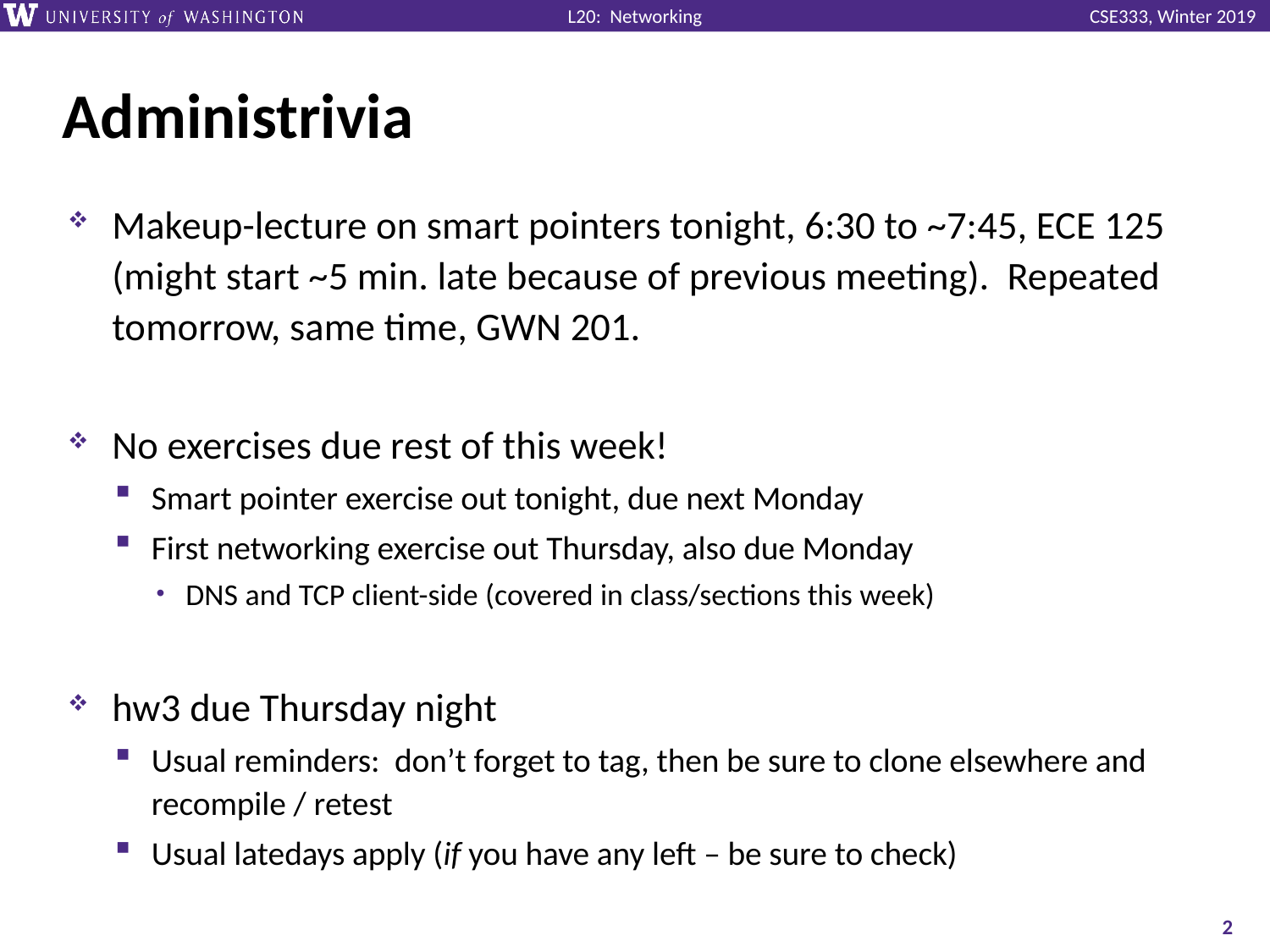

# Administrivia
Makeup-lecture on smart pointers tonight, 6:30 to ~7:45, ECE 125 (might start ~5 min. late because of previous meeting).  Repeated tomorrow, same time, GWN 201.

No exercises due rest of this week!
Smart pointer exercise out tonight, due next Monday
First networking exercise out Thursday, also due Monday
DNS and TCP client-side (covered in class/sections this week)

hw3 due Thursday night
Usual reminders:  don’t forget to tag, then be sure to clone elsewhere and recompile / retest
Usual latedays apply (if you have any left – be sure to check)
2